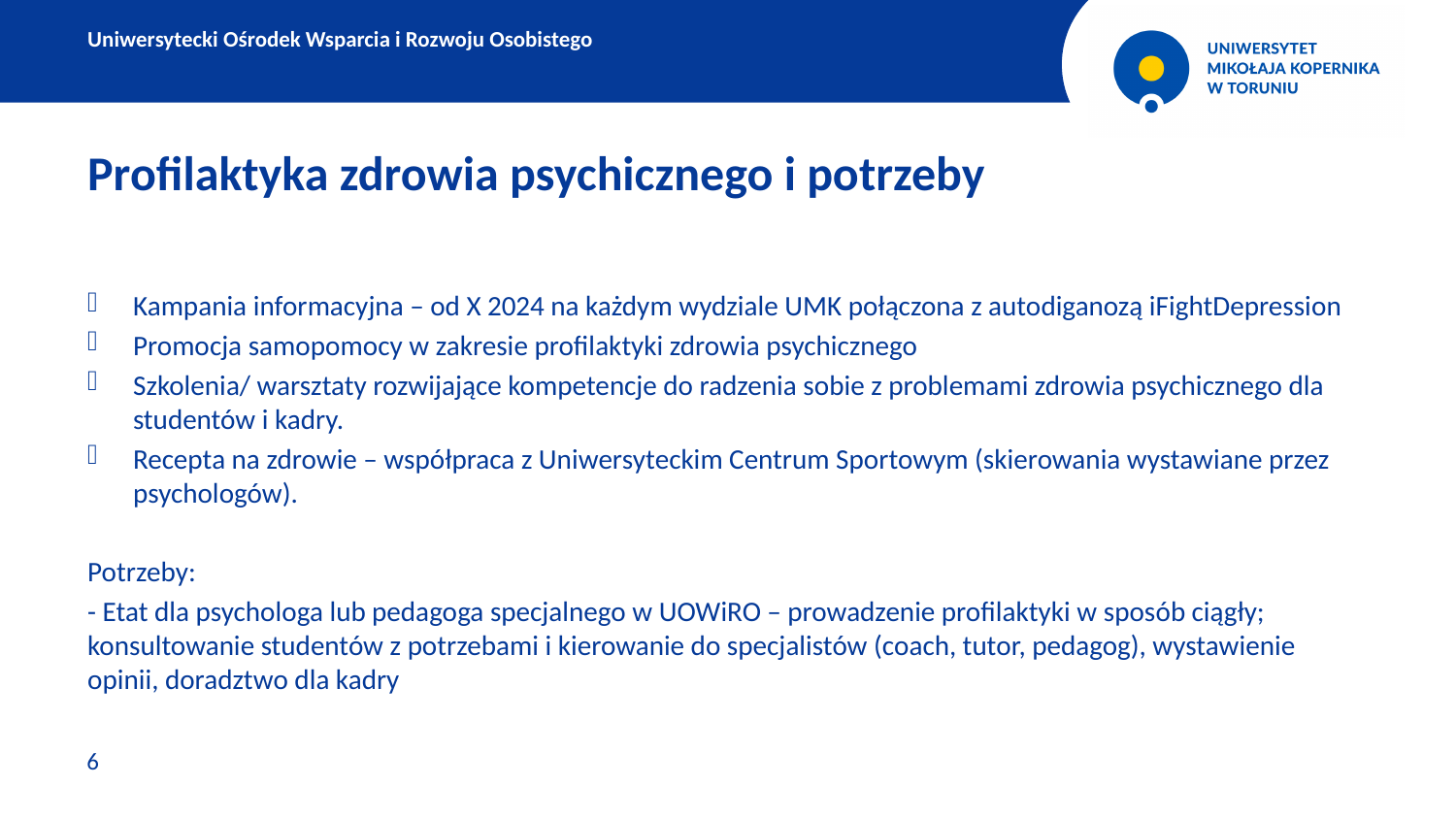

Uniwersytecki Ośrodek Wsparcia i Rozwoju Osobistego

Profilaktyka zdrowia psychicznego i potrzeby
Kampania informacyjna – od X 2024 na każdym wydziale UMK połączona z autodiganozą iFightDepression
Promocja samopomocy w zakresie profilaktyki zdrowia psychicznego
Szkolenia/ warsztaty rozwijające kompetencje do radzenia sobie z problemami zdrowia psychicznego dla studentów i kadry.
Recepta na zdrowie – współpraca z Uniwersyteckim Centrum Sportowym (skierowania wystawiane przez psychologów).

Potrzeby:
- Etat dla psychologa lub pedagoga specjalnego w UOWiRO – prowadzenie profilaktyki w sposób ciągły; konsultowanie studentów z potrzebami i kierowanie do specjalistów (coach, tutor, pedagog), wystawienie opinii, doradztwo dla kadry